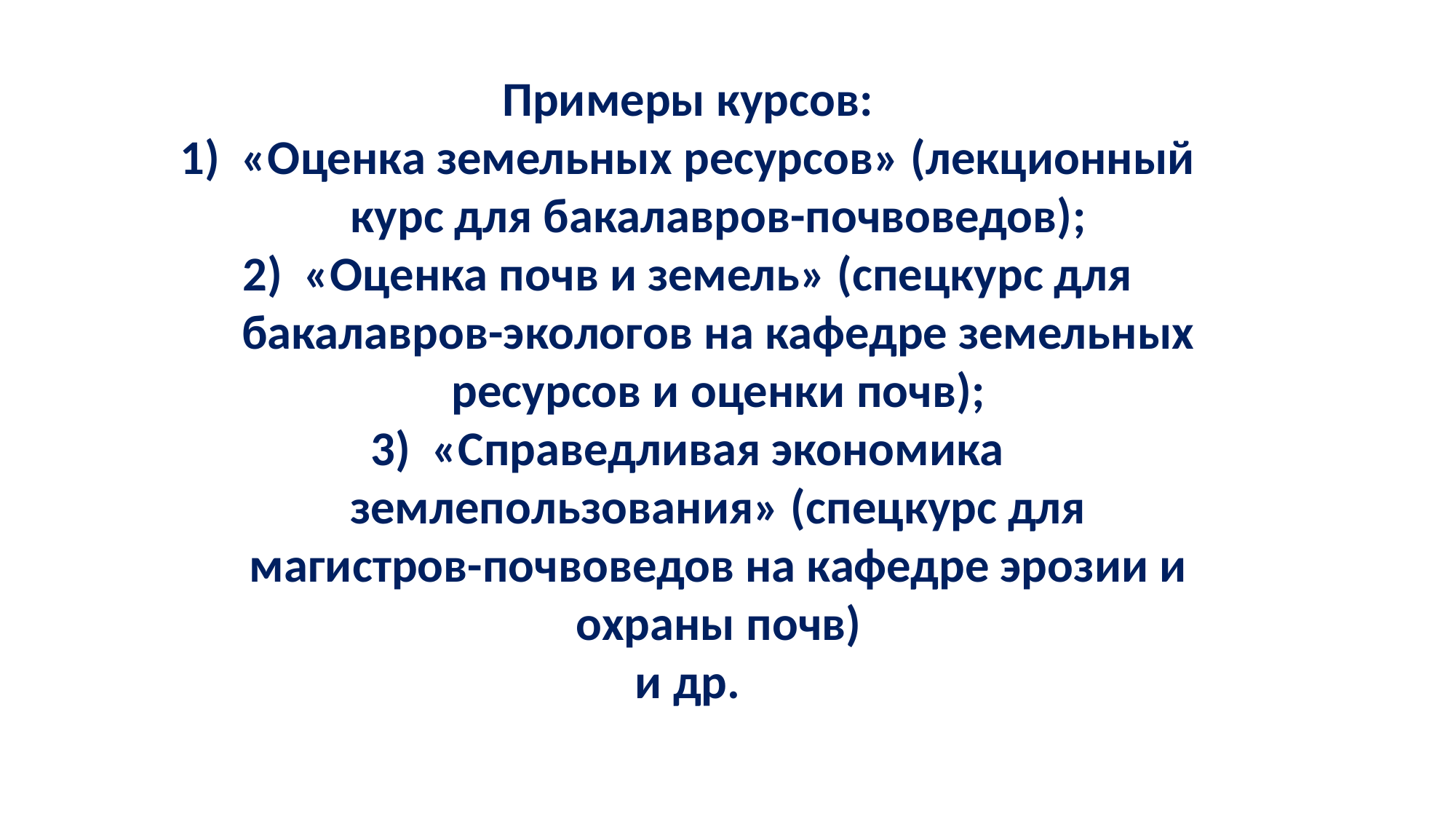

Примеры курсов:
«Оценка земельных ресурсов» (лекционный курс для бакалавров-почвоведов);
«Оценка почв и земель» (спецкурс для бакалавров-экологов на кафедре земельных ресурсов и оценки почв);
«Справедливая экономика землепользования» (спецкурс для магистров-почвоведов на кафедре эрозии и охраны почв)
и др.